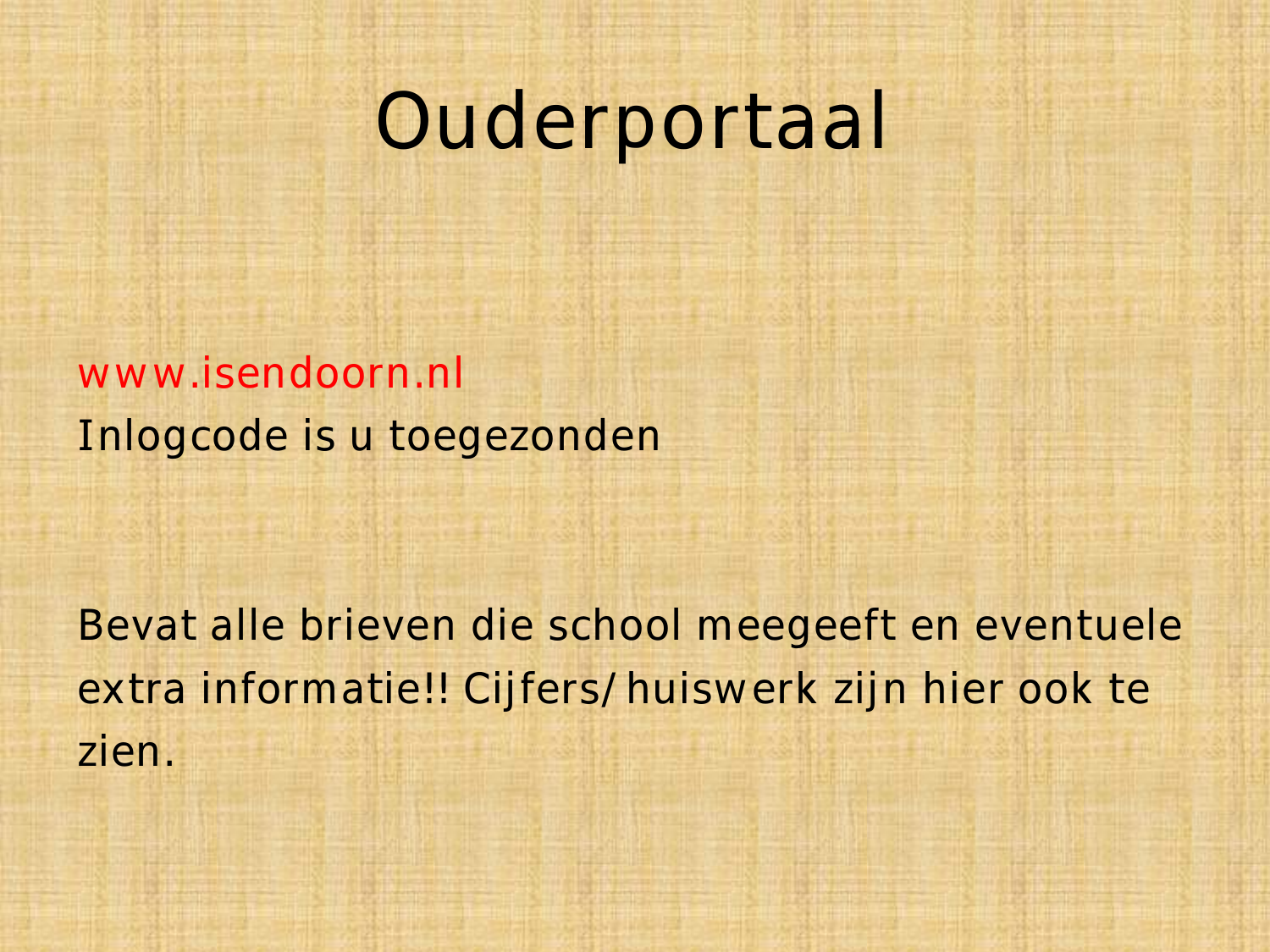

Ouderportaal

www.isendoorn.nl
Inlogcode is u toegezonden

Bevat alle brieven die school meegeeft en eventuele
extra informatie!! Cijfers/huiswerk zijn hier ook te
zien.